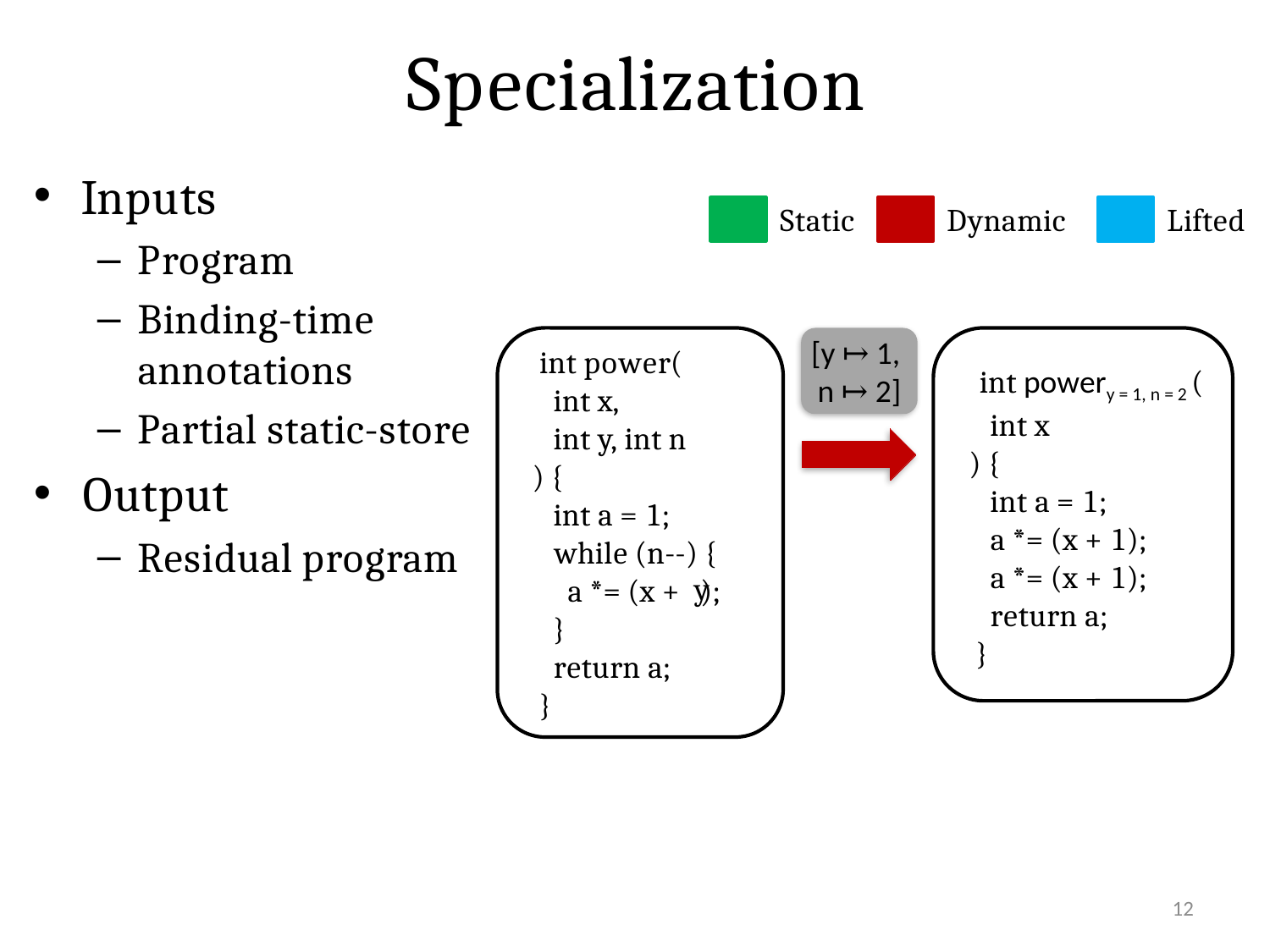

# Specialization
Inputs
Program
Binding-time annotations
Partial static-store
Output
Residual program

Static
Dynamic
Lifted

    int power(
      int x,
      int y, int n
   ) {
      int a = 1;
      while (n--) {
        a *= (x +   );
      }
      return a;
    }
[y ↦ 1,
n ↦ 2]
    int powery = 1, n = 2 (
      int x
   ) {
      int a = 1;
      a *= (x + 1);
      a *= (x + 1);
      return a;
    }

y
12